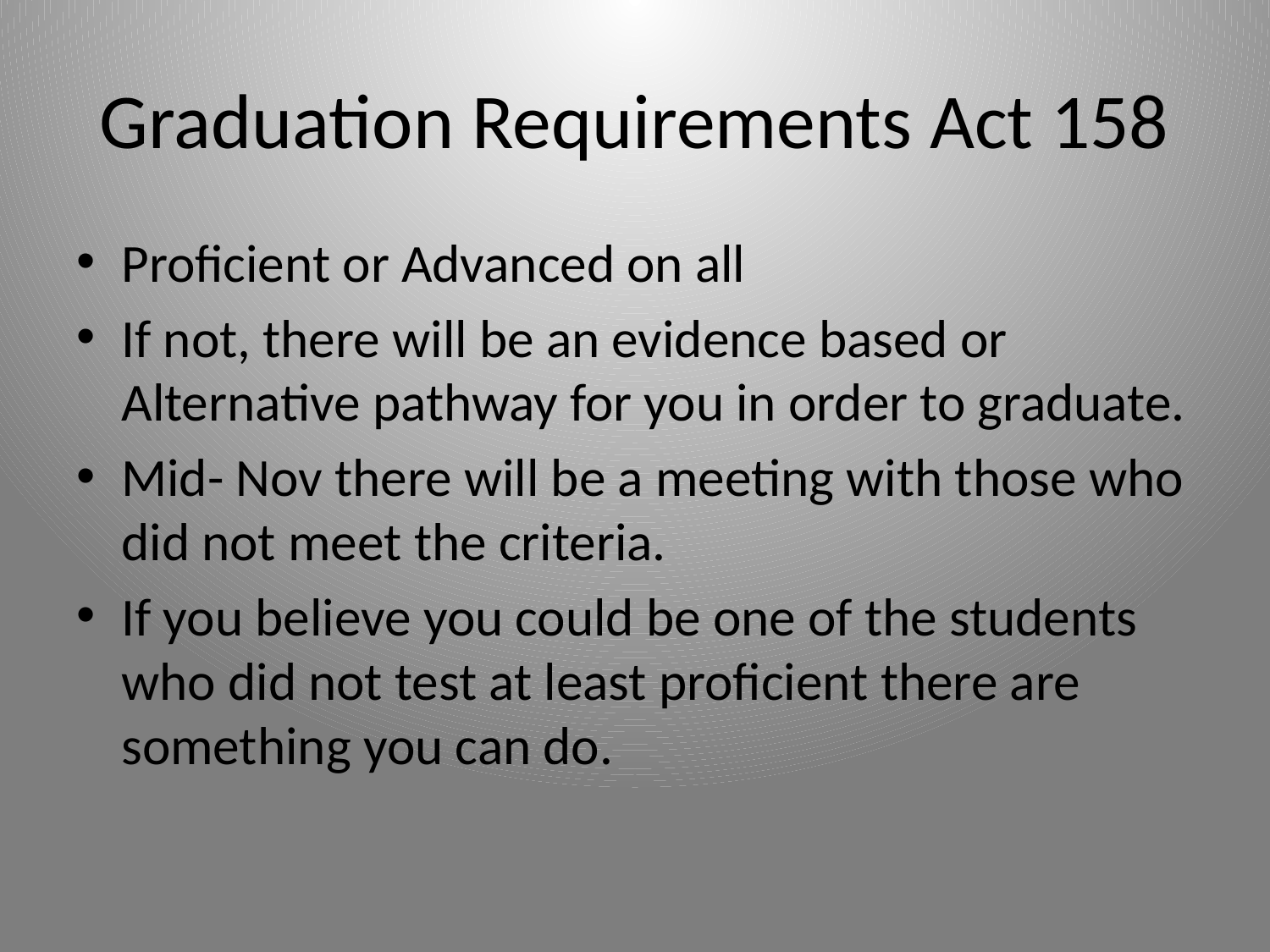

# Graduation Requirements Act 158
Proficient or Advanced on all
If not, there will be an evidence based or Alternative pathway for you in order to graduate.
Mid- Nov there will be a meeting with those who did not meet the criteria.
If you believe you could be one of the students who did not test at least proficient there are something you can do.